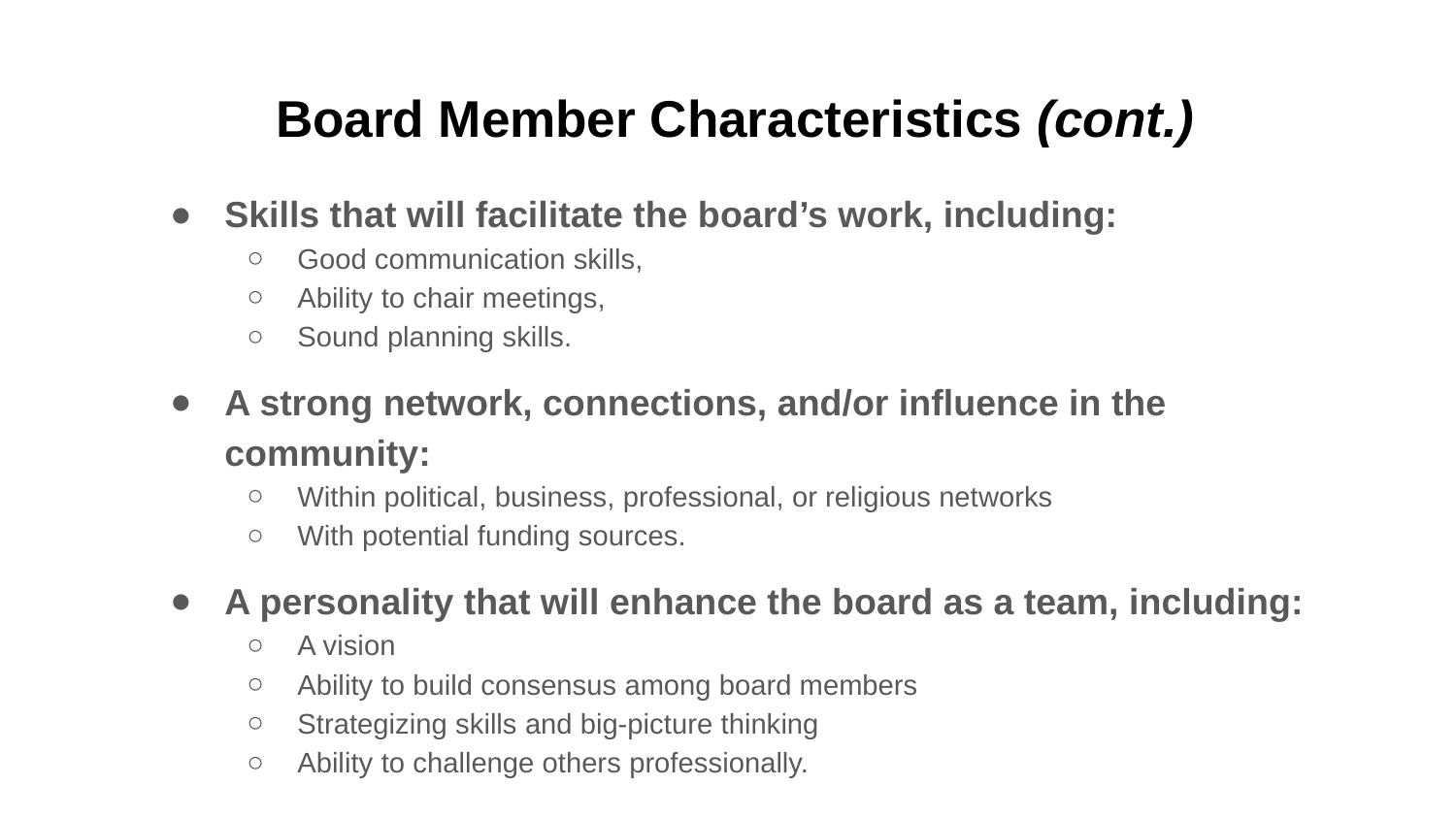

# Board Member Characteristics (cont.)
Skills that will facilitate the board’s work, including:
Good communication skills,
Ability to chair meetings,
Sound planning skills.
A strong network, connections, and/or influence in the community:
Within political, business, professional, or religious networks
With potential funding sources.
A personality that will enhance the board as a team, including:
A vision
Ability to build consensus among board members
Strategizing skills and big-picture thinking
Ability to challenge others professionally.